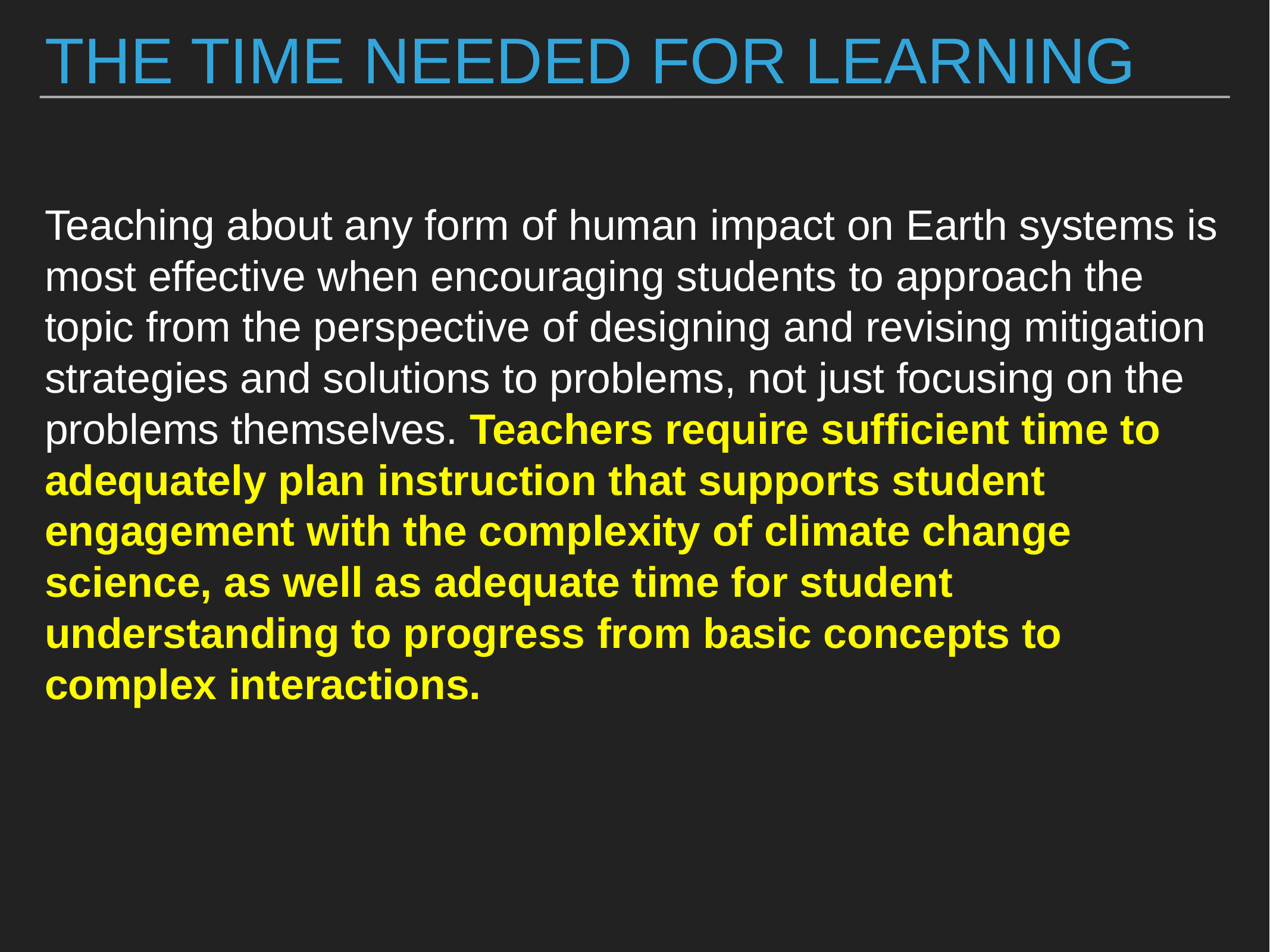

# The Time Needed for Learning
Teaching about any form of human impact on Earth systems is most effective when encouraging students to approach the topic from the perspective of designing and revising mitigation strategies and solutions to problems, not just focusing on the problems themselves. Teachers require sufficient time to adequately plan instruction that supports student engagement with the complexity of climate change science, as well as adequate time for student understanding to progress from basic concepts to complex interactions.